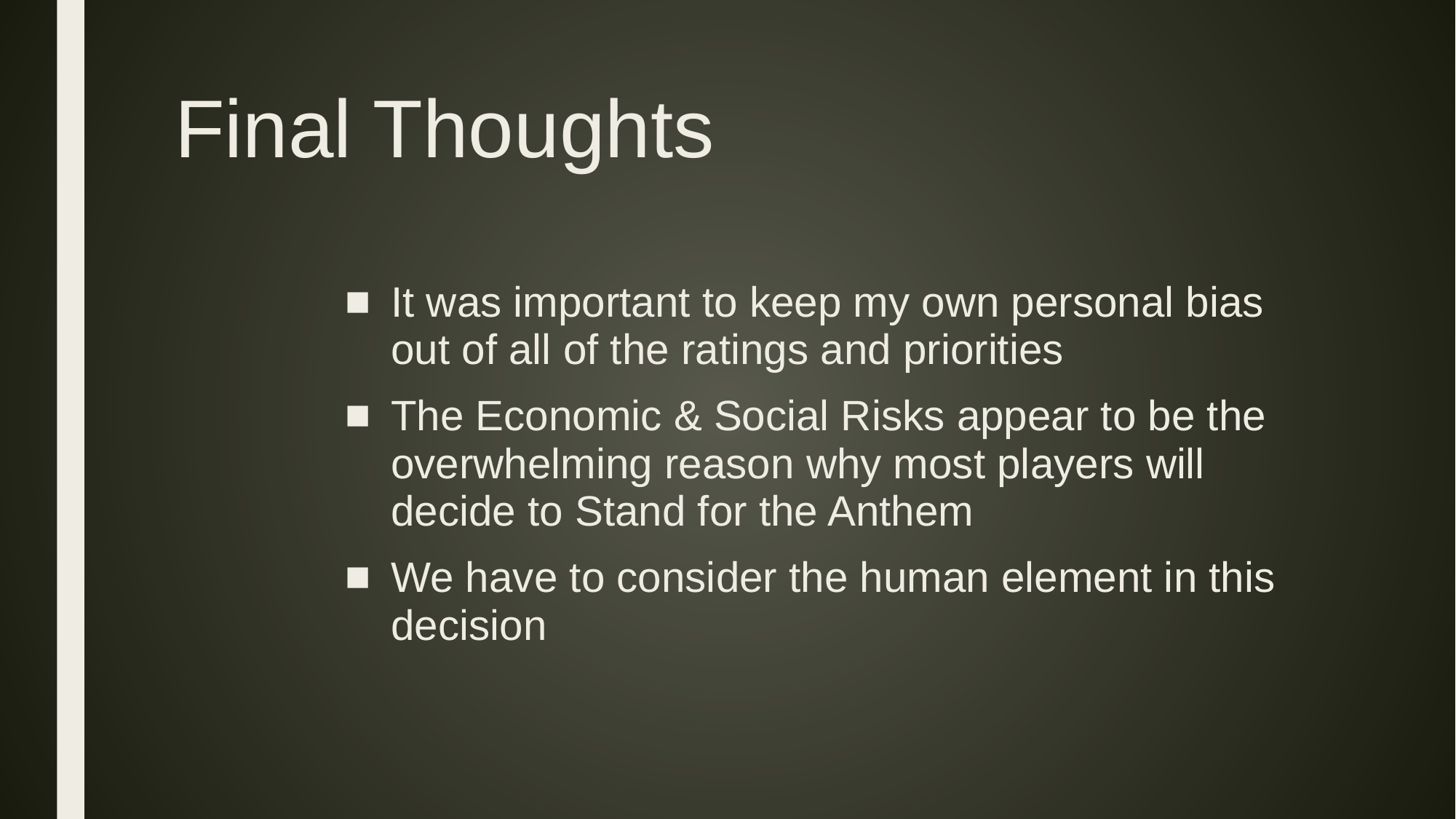

# Final Thoughts
It was important to keep my own personal bias out of all of the ratings and priorities
The Economic & Social Risks appear to be the overwhelming reason why most players will decide to Stand for the Anthem
We have to consider the human element in this decision